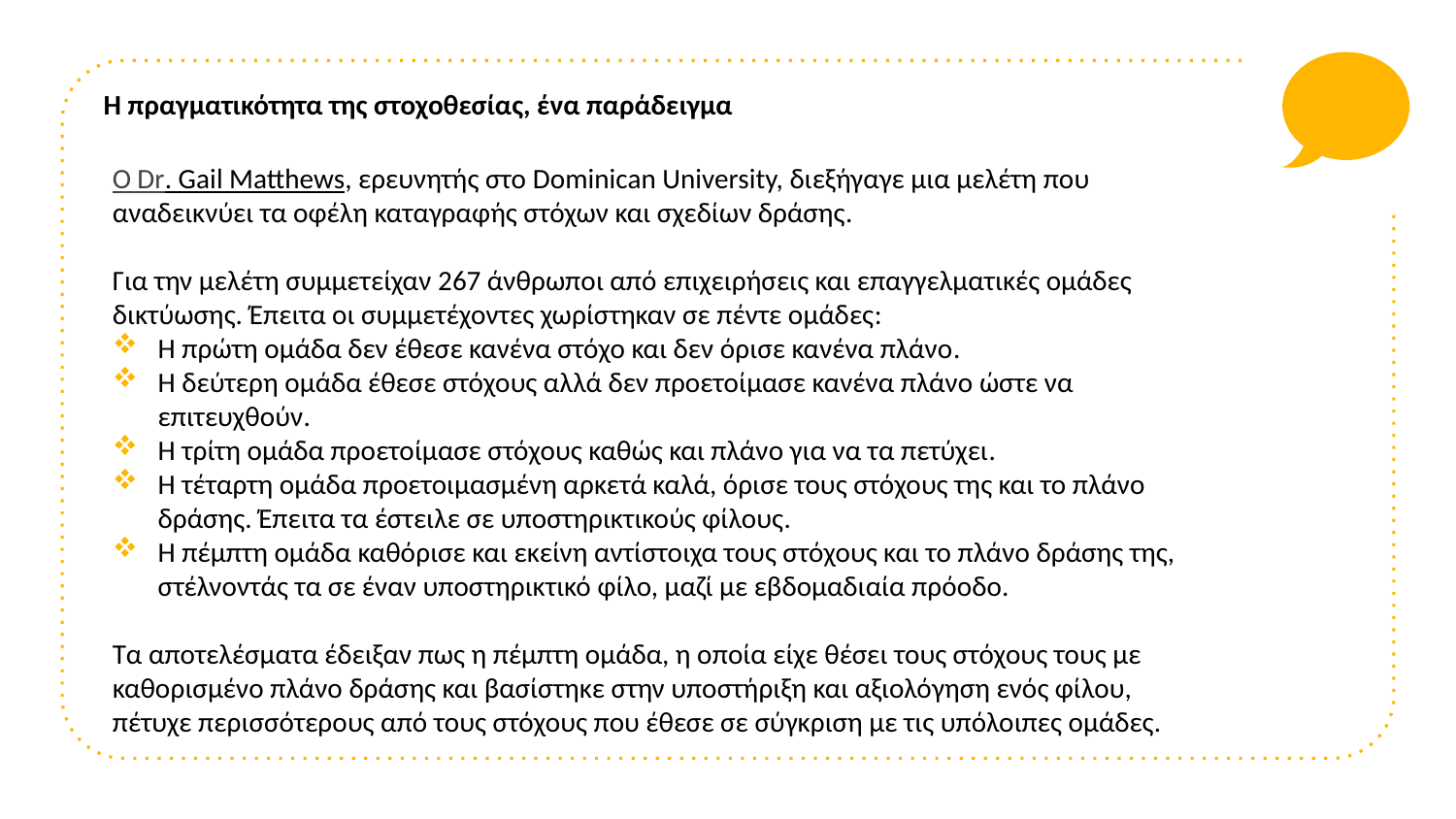

Η πραγματικότητα της στοχοθεσίας, ένα παράδειγμα
Ο Dr. Gail Matthews, ερευνητής στο Dominican University, διεξήγαγε μια μελέτη που αναδεικνύει τα οφέλη καταγραφής στόχων και σχεδίων δράσης.

Για την μελέτη συμμετείχαν 267 άνθρωποι από επιχειρήσεις και επαγγελματικές ομάδες δικτύωσης. Έπειτα οι συμμετέχοντες χωρίστηκαν σε πέντε ομάδες:
Η πρώτη ομάδα δεν έθεσε κανένα στόχο και δεν όρισε κανένα πλάνο.
Η δεύτερη ομάδα έθεσε στόχους αλλά δεν προετοίμασε κανένα πλάνο ώστε να επιτευχθούν.
Η τρίτη ομάδα προετοίμασε στόχους καθώς και πλάνο για να τα πετύχει.
Η τέταρτη ομάδα προετοιμασμένη αρκετά καλά, όρισε τους στόχους της και το πλάνο δράσης. Έπειτα τα έστειλε σε υποστηρικτικούς φίλους.
Η πέμπτη ομάδα καθόρισε και εκείνη αντίστοιχα τους στόχους και το πλάνο δράσης της, στέλνοντάς τα σε έναν υποστηρικτικό φίλο, μαζί με εβδομαδιαία πρόοδο.

Τα αποτελέσματα έδειξαν πως η πέμπτη ομάδα, η οποία είχε θέσει τους στόχους τους με καθορισμένο πλάνο δράσης και βασίστηκε στην υποστήριξη και αξιολόγηση ενός φίλου, πέτυχε περισσότερους από τους στόχους που έθεσε σε σύγκριση με τις υπόλοιπες ομάδες.
What type of problem solver are you?